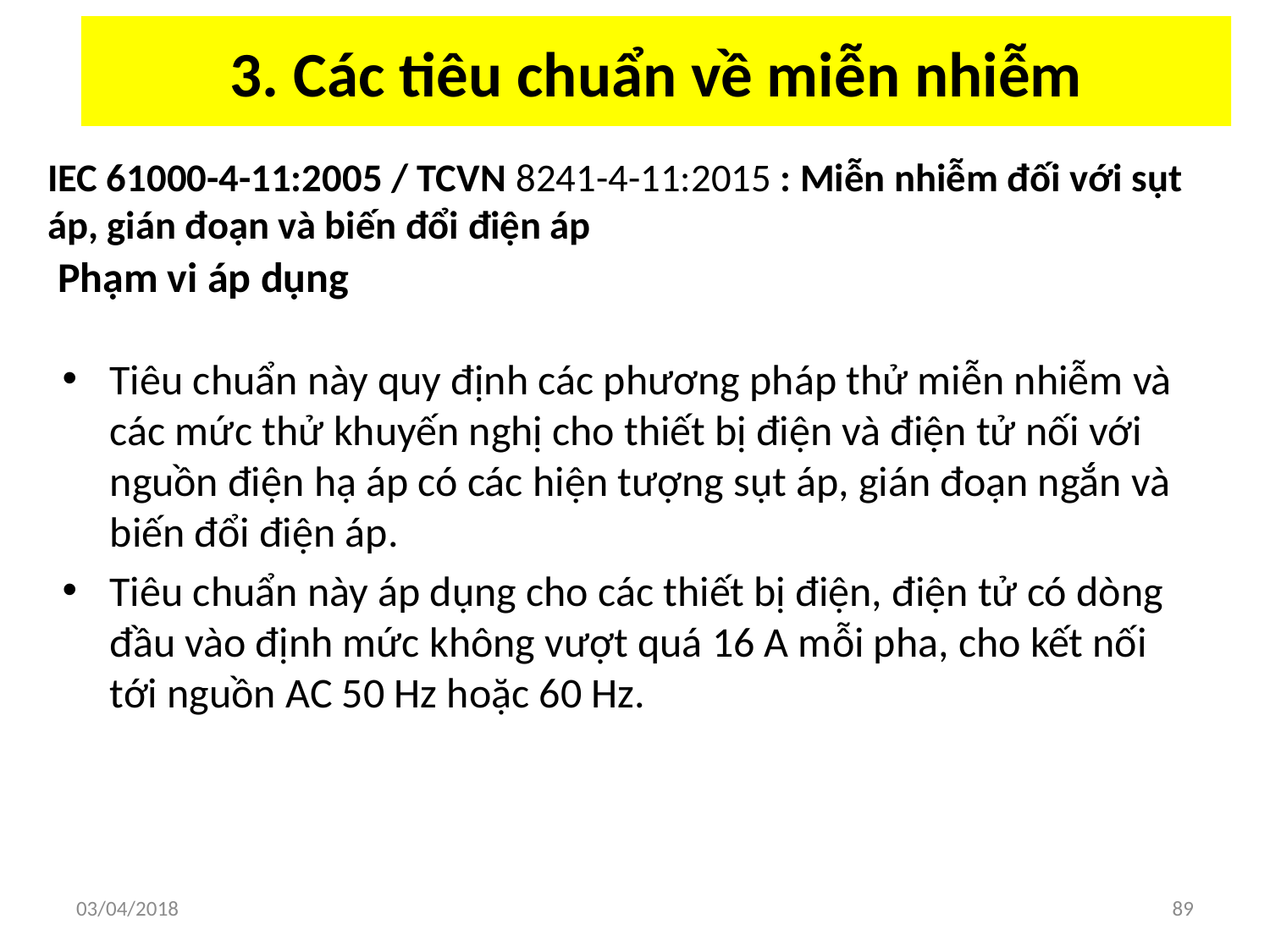

# 3. Các tiêu chuẩn về miễn nhiễm
IEC 61000-4-11:2005 / TCVN 8241-4-11:2015 : Miễn nhiễm đối với sụt áp, gián đoạn và biến đổi điện áp
Phạm vi áp dụng

Tiêu chuẩn này quy định các phương pháp thử miễn nhiễm và các mức thử khuyến nghị cho thiết bị điện và điện tử nối với nguồn điện hạ áp có các hiện tượng sụt áp, gián đoạn ngắn và biến đổi điện áp.
Tiêu chuẩn này áp dụng cho các thiết bị điện, điện tử có dòng đầu vào định mức không vượt quá 16 A mỗi pha, cho kết nối tới nguồn AC 50 Hz hoặc 60 Hz.
03/04/2018
89